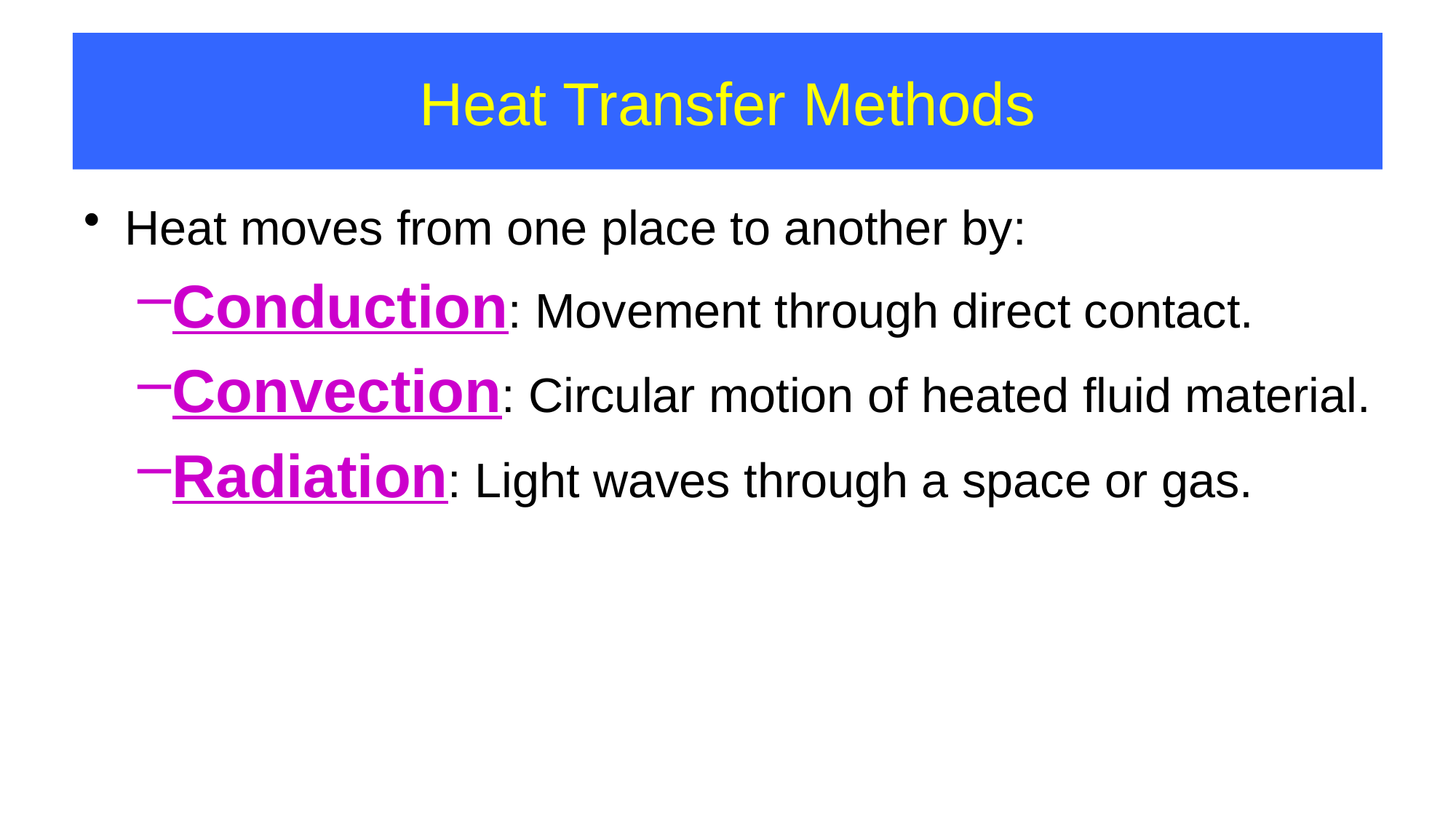

# Heat Transfer Methods
Heat moves from one place to another by:
Conduction: Movement through direct contact.
Convection: Circular motion of heated fluid material.
Radiation: Light waves through a space or gas.